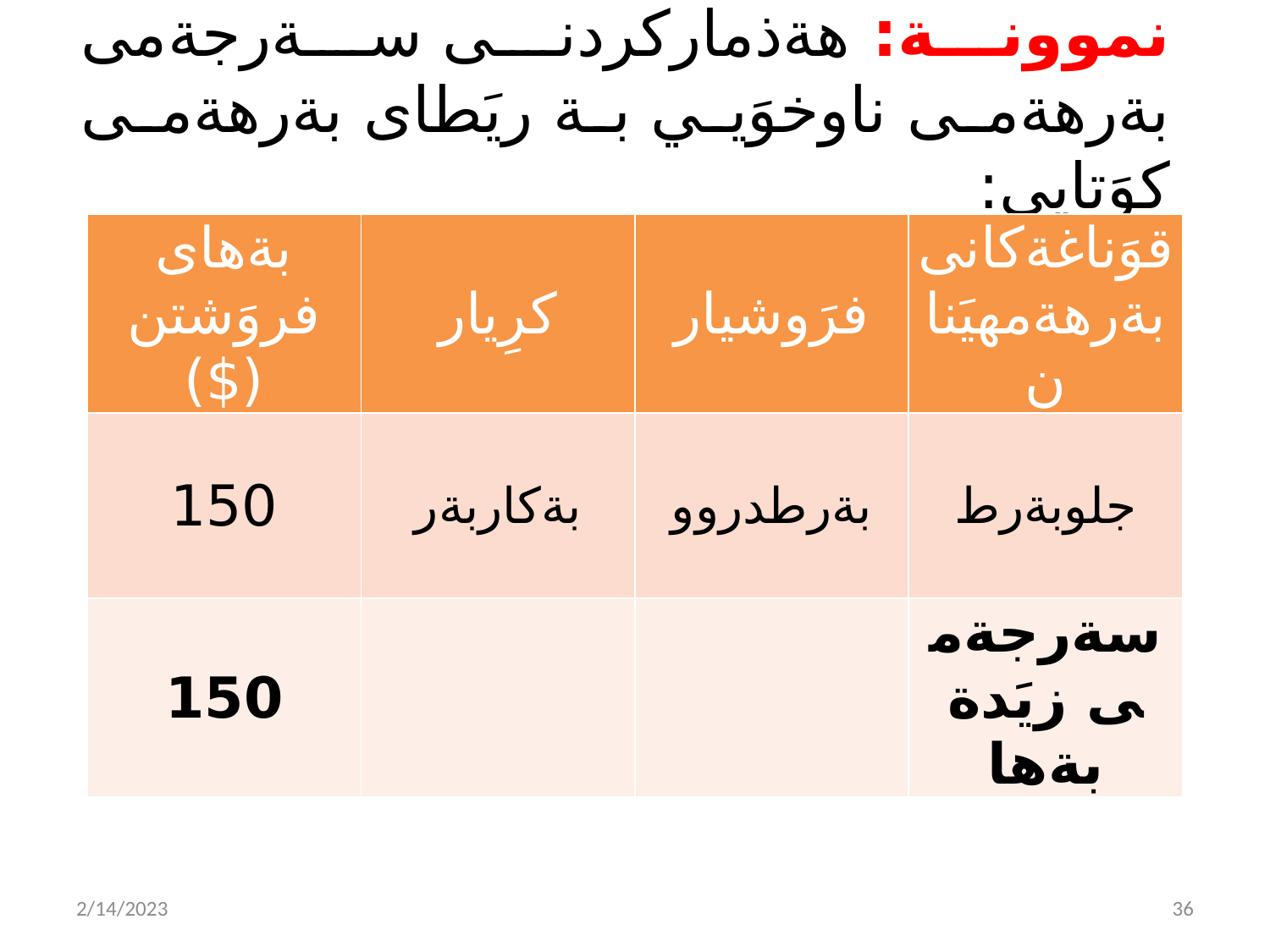

# نموونة: هةذماركردنى سةرجةمى بةرهةمى ناوخوَيي بة ريَطاى بةرهةمى كوَتايي:
| بةهاى فروَشتن ($) | كرِيار | فرَوشيار | قوَناغةكانى بةرهةمهيَنان |
| --- | --- | --- | --- |
| 150 | بةكاربةر | بةرطدروو | جلوبةرط |
| 150 |  |  | سةرجةمى زيَدة بةها |
2/14/2023
 36